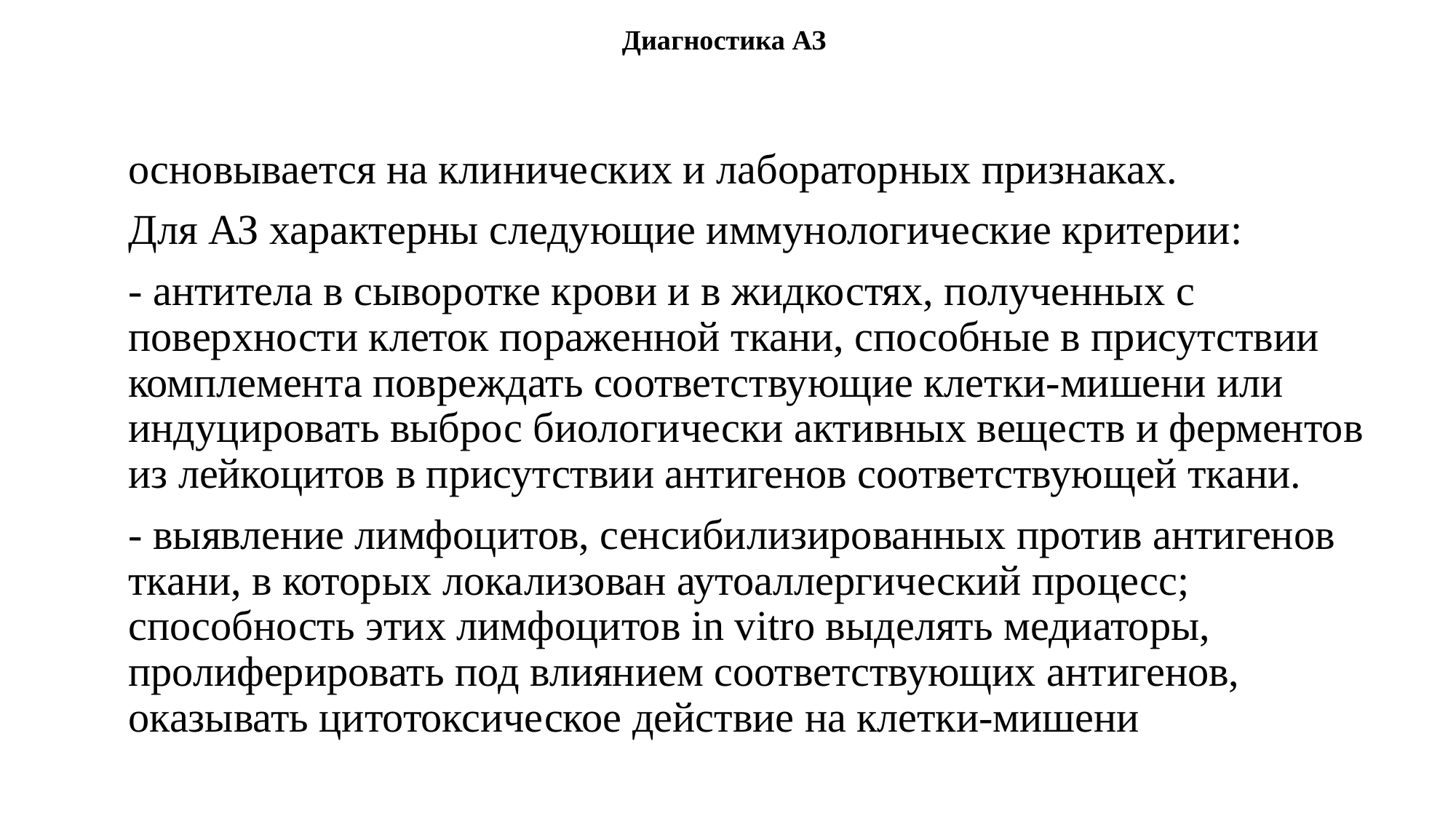

# Диагностика АЗ
основывается на клинических и лабораторных признаках.
Для АЗ характерны следующие иммунологические критерии:
- антитела в сыворотке крови и в жидкостях, полученных с поверхности клеток пораженной ткани, способные в присутствии комплемента повреждать соответствующие клетки-мишени или индуцировать выброс биологически активных веществ и ферментов из лейкоцитов в присутствии антигенов соответствующей ткани.
- выявление лимфоцитов, сенсибилизированных против антигенов ткани, в которых локализован аутоаллергический процесс; способность этих лимфоцитов in vitro выделять медиаторы, пролиферировать под влиянием соответствующих антигенов, оказывать цитотоксическое действие на клетки-мишени